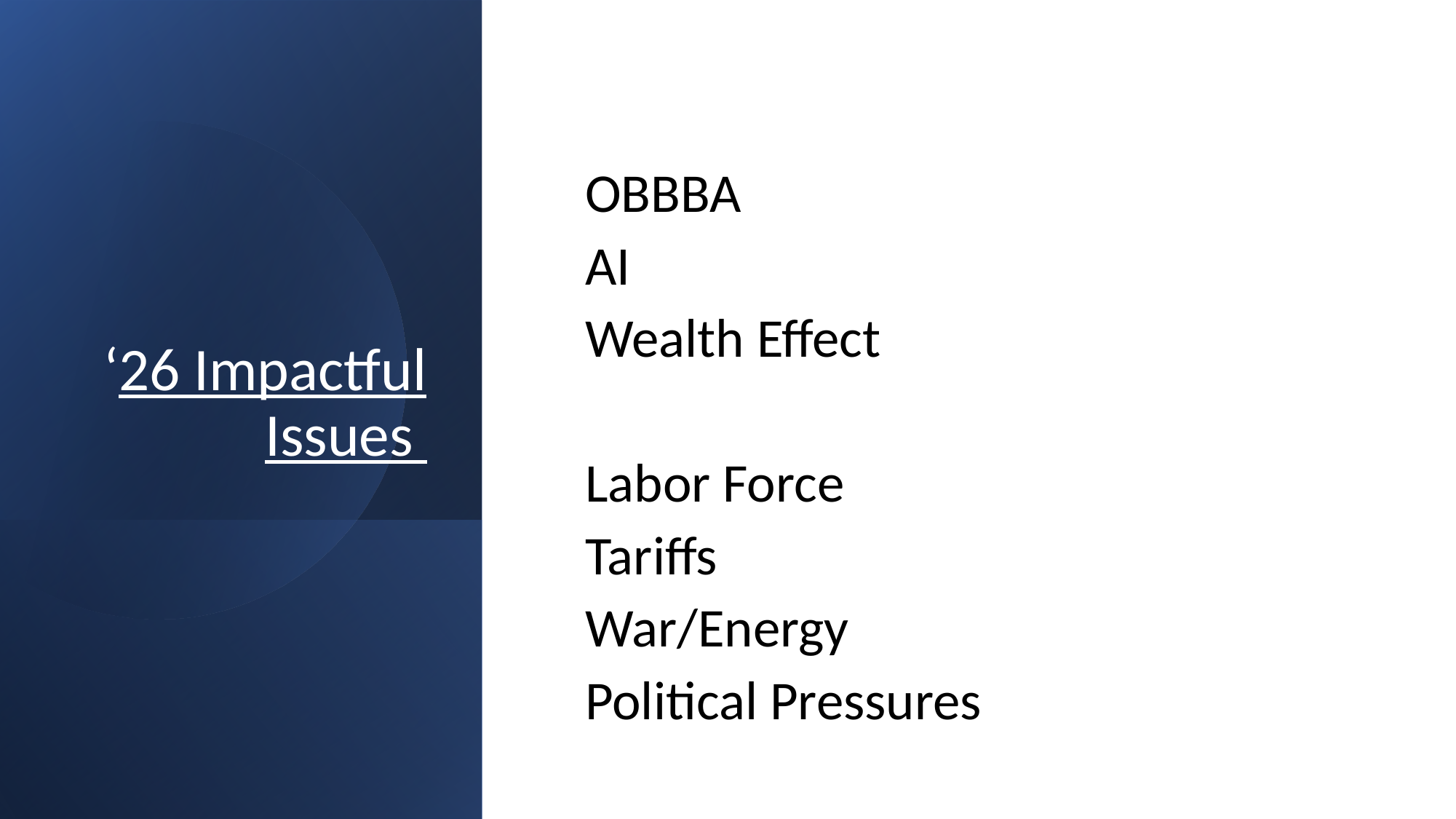

# ‘26 Impactful Issues

OBBBA
AI
Wealth Effect

Labor Force
Tariffs
War/Energy
Political Pressures